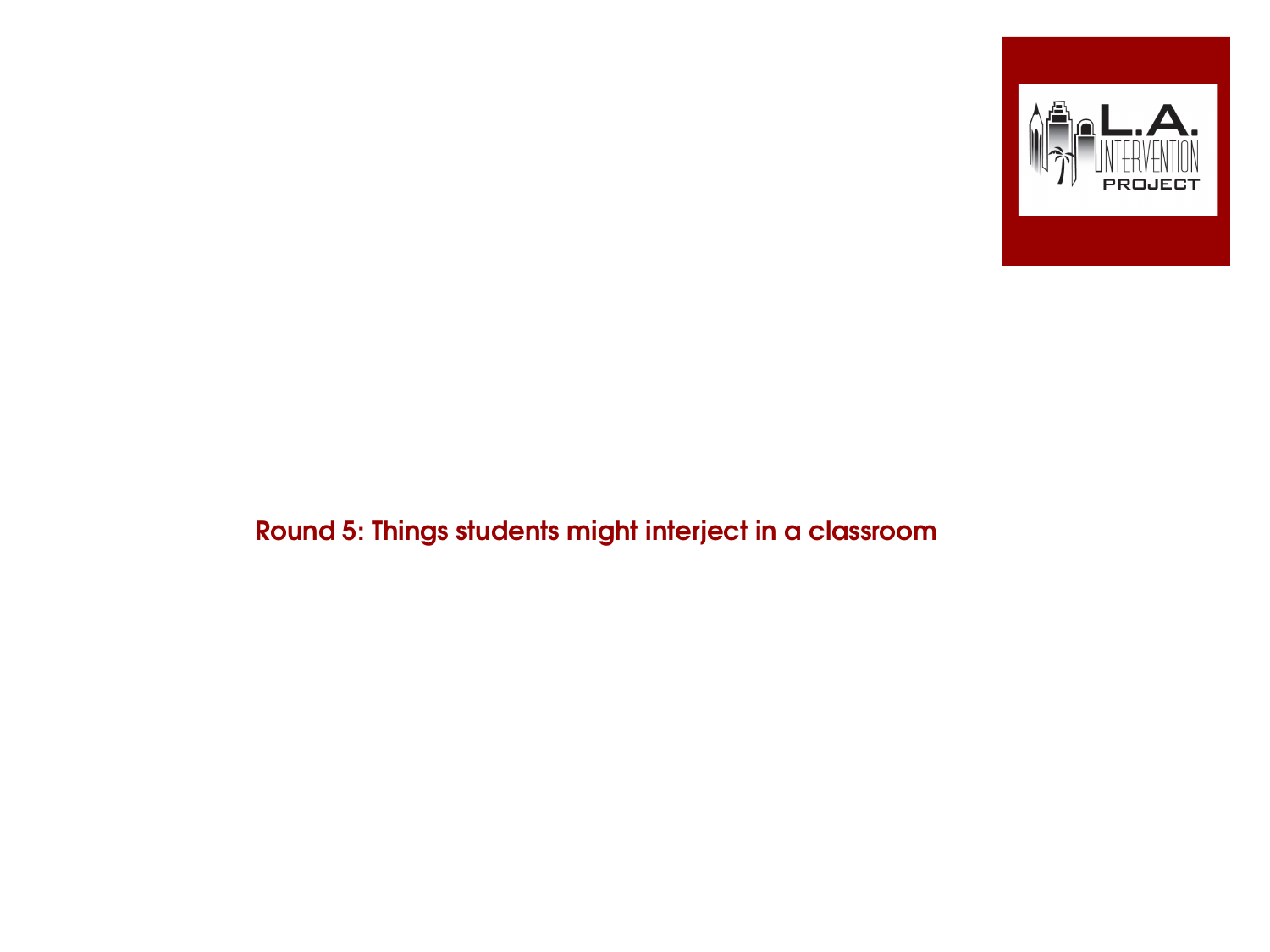

# Round 5: Things students might interject in a classroom